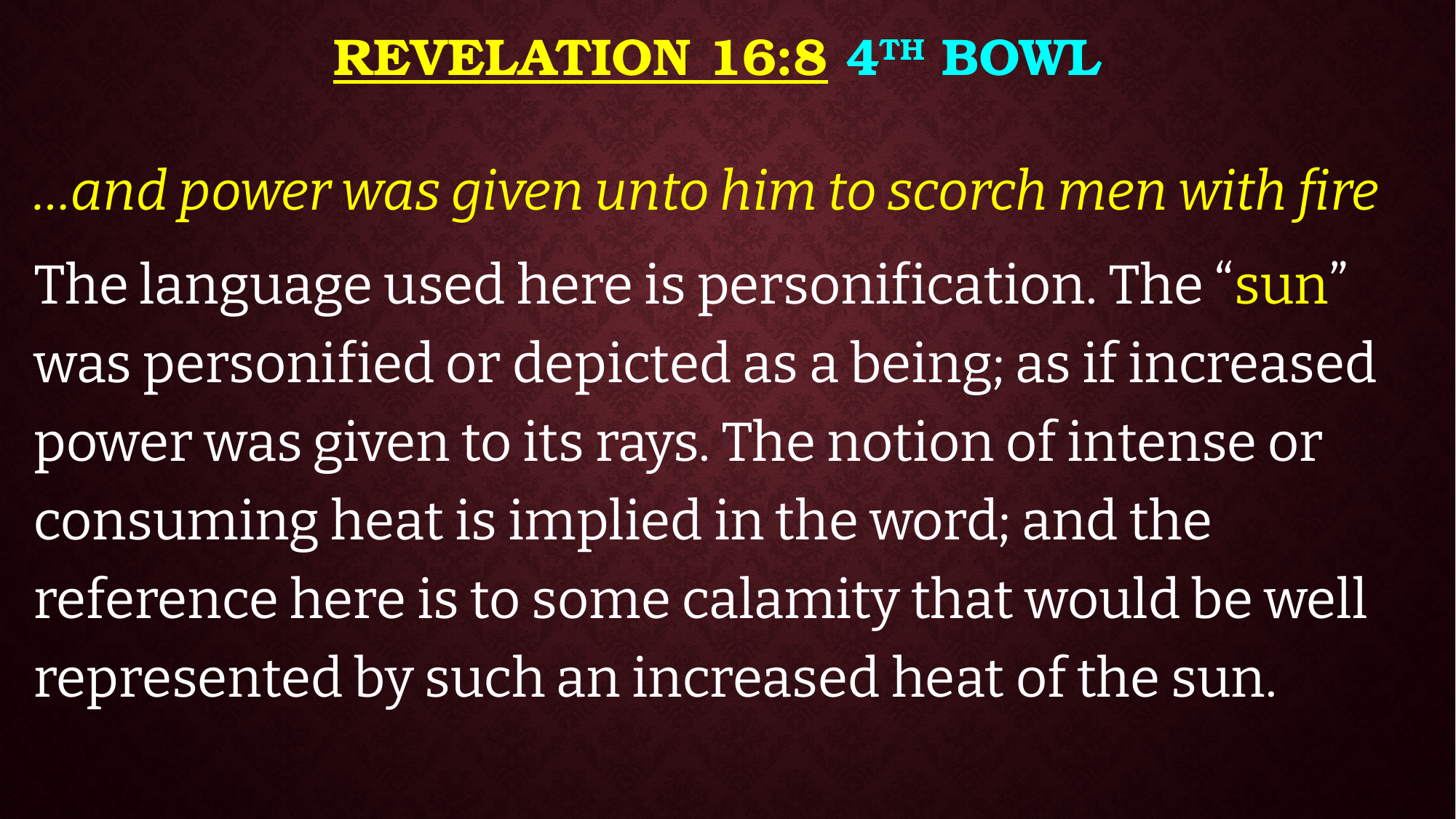

# Revelation 16:8 4TH BOWL
…and power was given unto him to scorch men with fire
The language used here is personification. The “sun” was personified or depicted as a being; as if increased power was given to its rays. The notion of intense or consuming heat is implied in the word; and the reference here is to some calamity that would be well represented by such an increased heat of the sun.